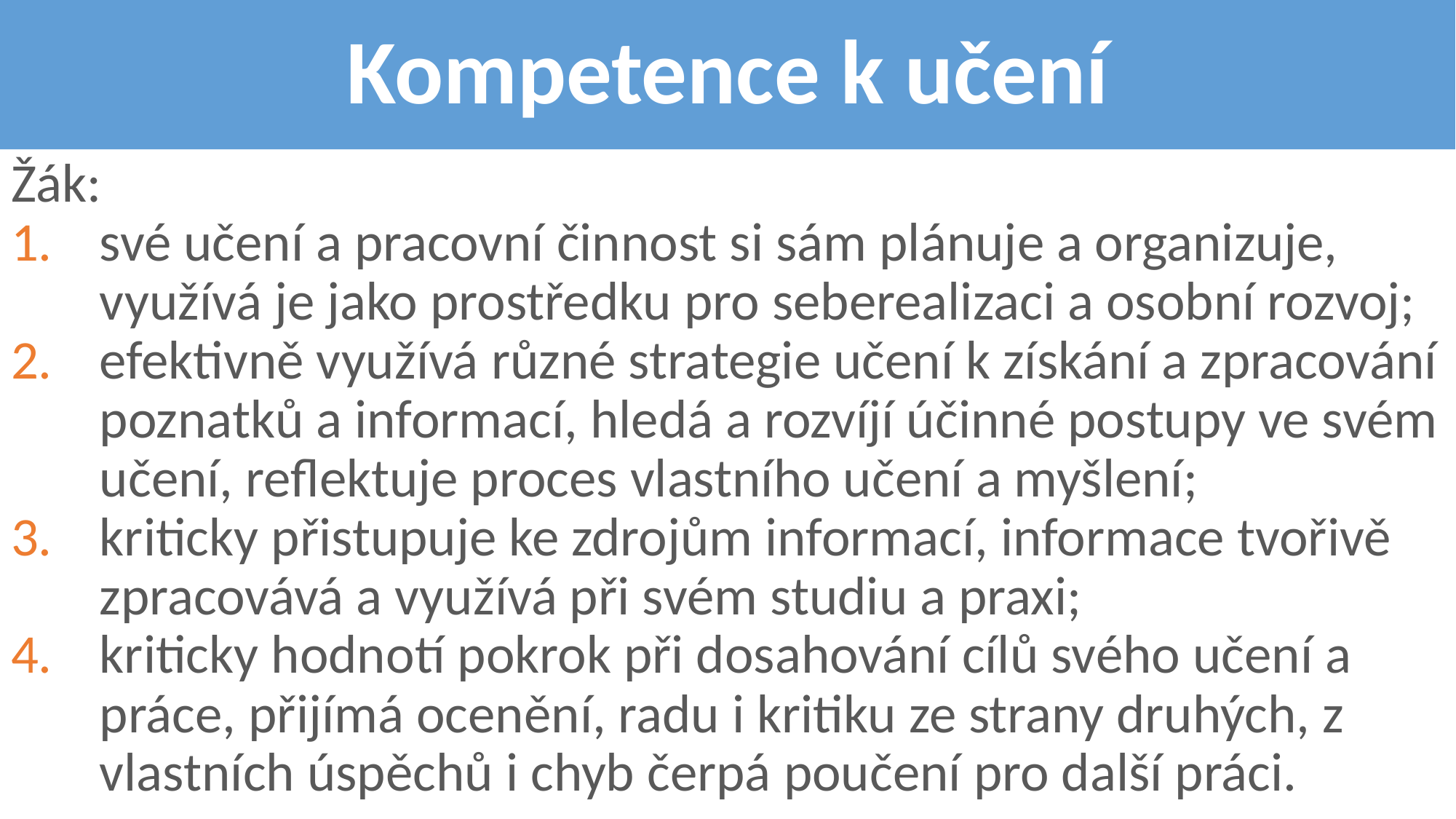

# Kompetence k učení
Žák:
své učení a pracovní činnost si sám plánuje a organizuje, využívá je jako prostředku pro seberealizaci a osobní rozvoj;
efektivně využívá různé strategie učení k získání a zpracování poznatků a informací, hledá a rozvíjí účinné postupy ve svém učení, reflektuje proces vlastního učení a myšlení;
kriticky přistupuje ke zdrojům informací, informace tvořivě zpracovává a využívá při svém studiu a praxi;
kriticky hodnotí pokrok při dosahování cílů svého učení a práce, přijímá ocenění, radu i kritiku ze strany druhých, z vlastních úspěchů i chyb čerpá poučení pro další práci.